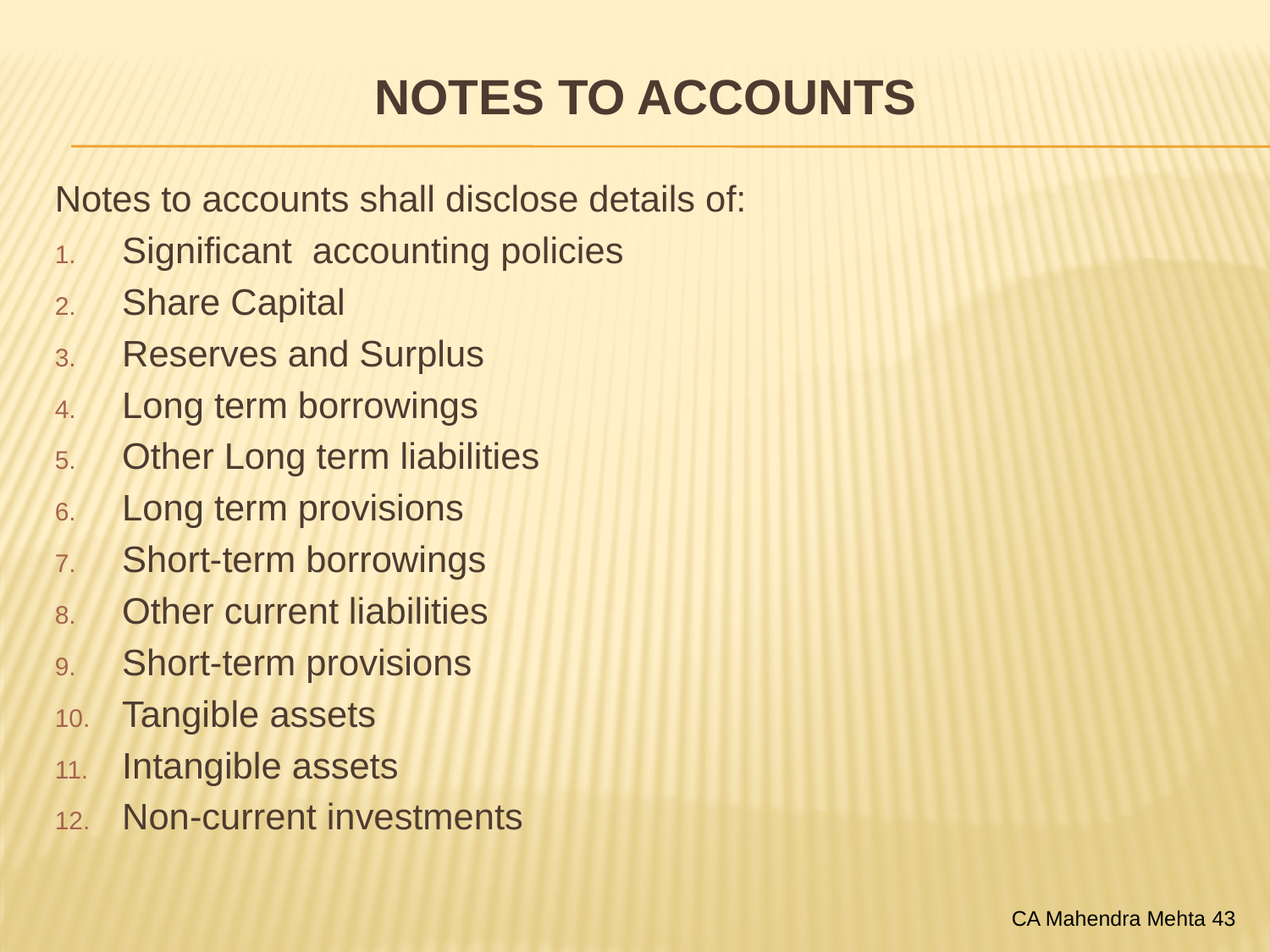

# Notes to accounts
Notes to accounts shall disclose details of:
Significant  accounting policies
Share Capital
Reserves and Surplus
Long term borrowings
Other Long term liabilities
Long term provisions
Short-term borrowings
Other current liabilities
Short-term provisions
Tangible assets
Intangible assets
Non-current investments
CA Mahendra Mehta 43